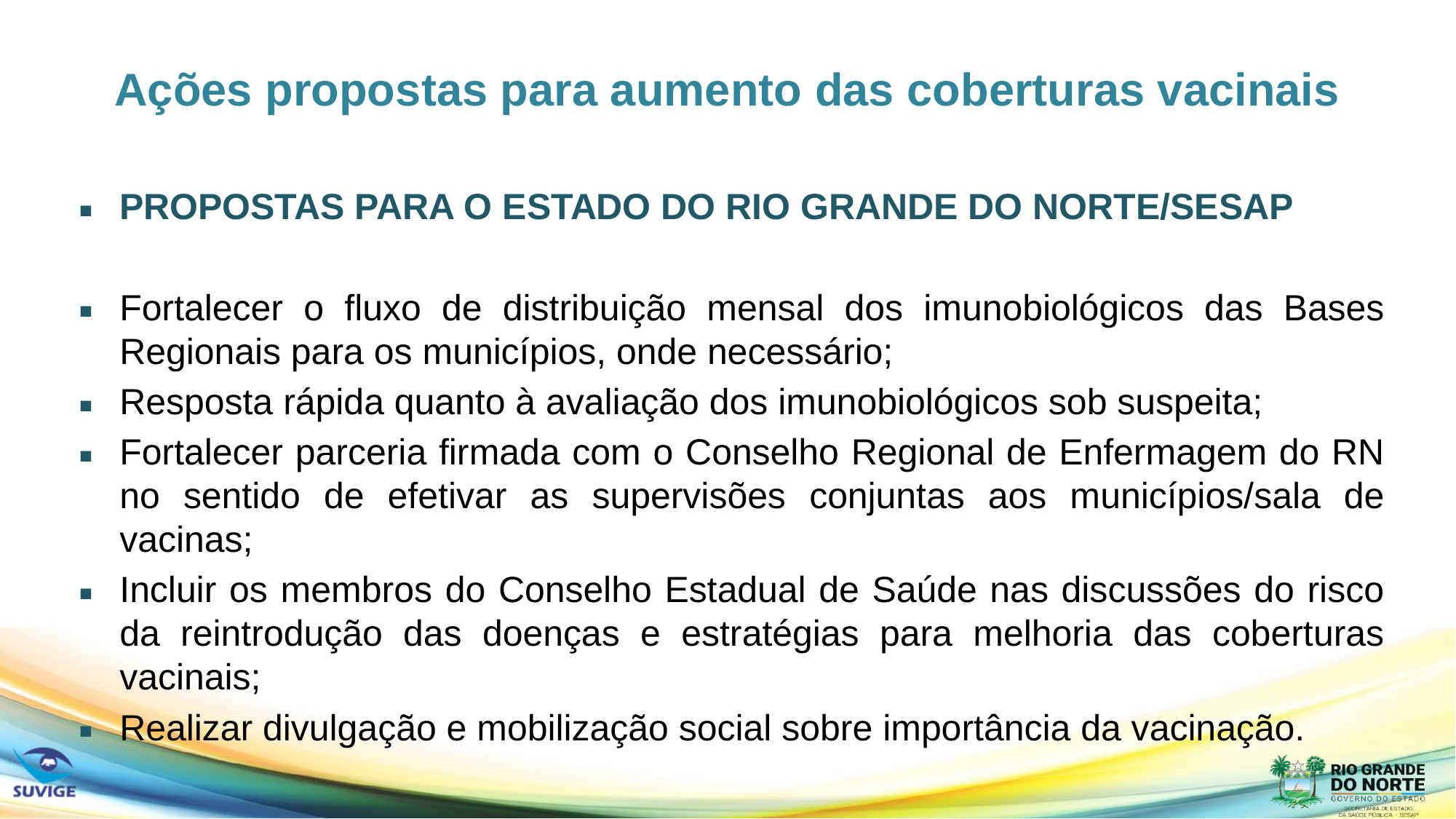

Ações propostas para aumento das coberturas vacinais
PROPOSTAS PARA O ESTADO DO RIO GRANDE DO NORTE/SESAP

Fortalecer o fluxo de distribuição mensal dos imunobiológicos das Bases Regionais para os municípios, onde necessário;
Resposta rápida quanto à avaliação dos imunobiológicos sob suspeita;
Fortalecer parceria firmada com o Conselho Regional de Enfermagem do RN no sentido de efetivar as supervisões conjuntas aos municípios/sala de vacinas;
Incluir os membros do Conselho Estadual de Saúde nas discussões do risco da reintrodução das doenças e estratégias para melhoria das coberturas vacinais;
Realizar divulgação e mobilização social sobre importância da vacinação.